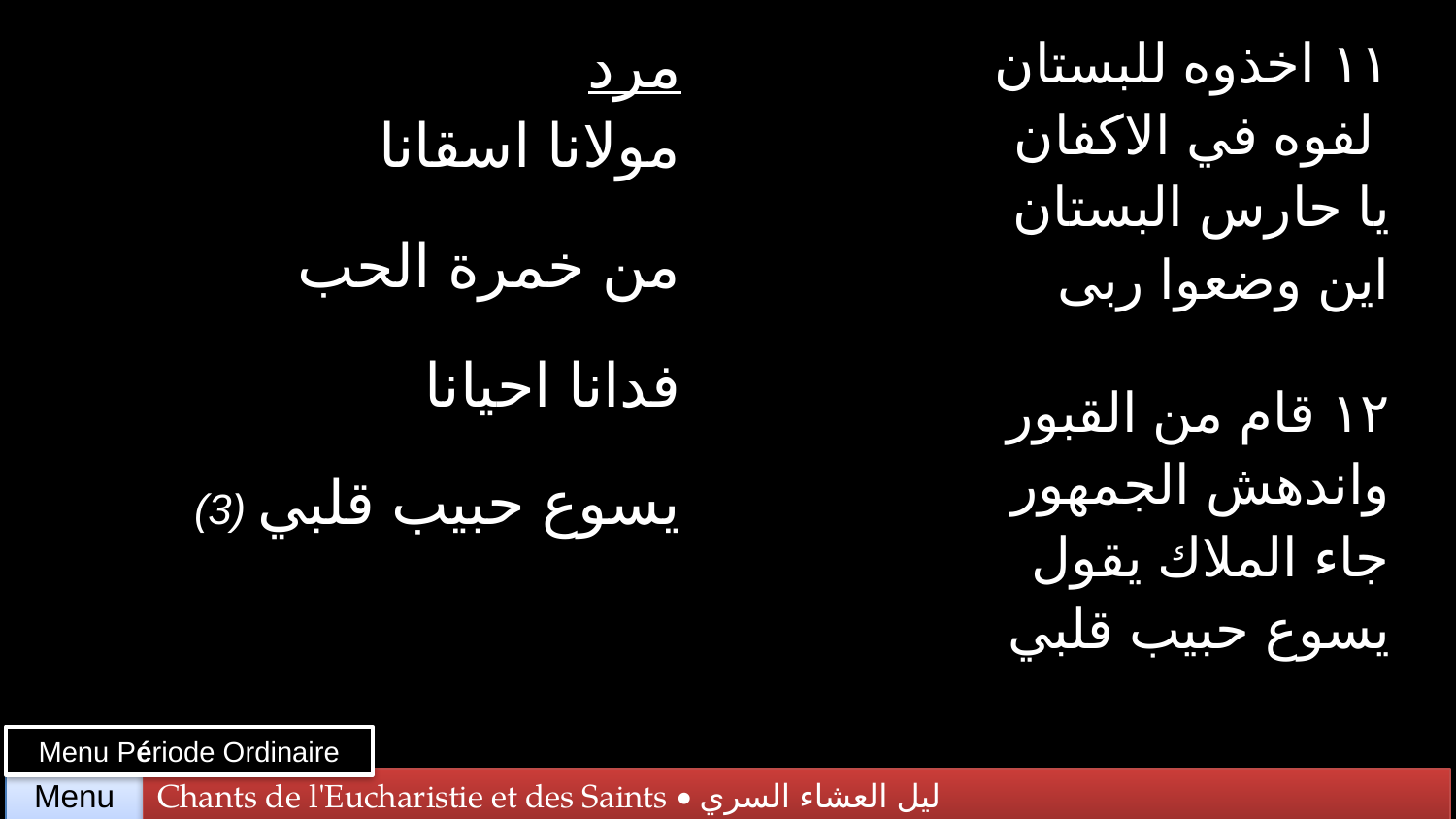

| مرد مولانا اسقانا من خمرة الحب فدانا احيانا (3) يسوع حبيب قلبي | ١١ اخذوه للبستان لفوه في الاكفان يا حارس البستان اين وضعوا ربى |
| --- | --- |
|  | ١٢ قام من القبور واندهش الجمهور جاء الملاك يقول يسوع حبيب قلبي |

Menu Période Ordinaire
Chants de l'Eucharistie et des Saints • ليل العشاء السري
Menu